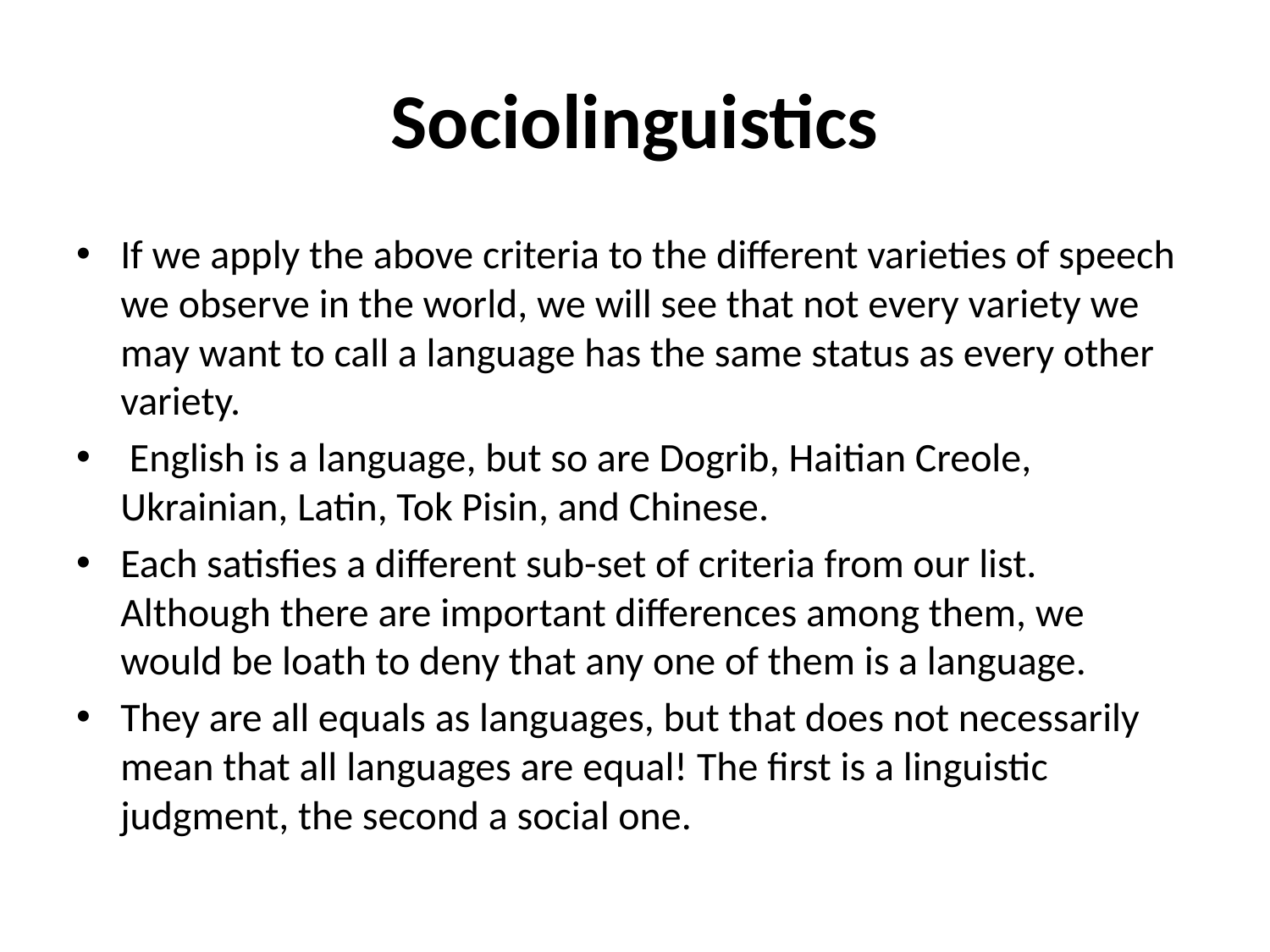

# Sociolinguistics
If we apply the above criteria to the different varieties of speech we observe in the world, we will see that not every variety we may want to call a language has the same status as every other variety.
 English is a language, but so are Dogrib, Haitian Creole, Ukrainian, Latin, Tok Pisin, and Chinese.
Each satisfies a different sub-set of criteria from our list. Although there are important differences among them, we would be loath to deny that any one of them is a language.
They are all equals as languages, but that does not necessarily mean that all languages are equal! The first is a linguistic judgment, the second a social one.